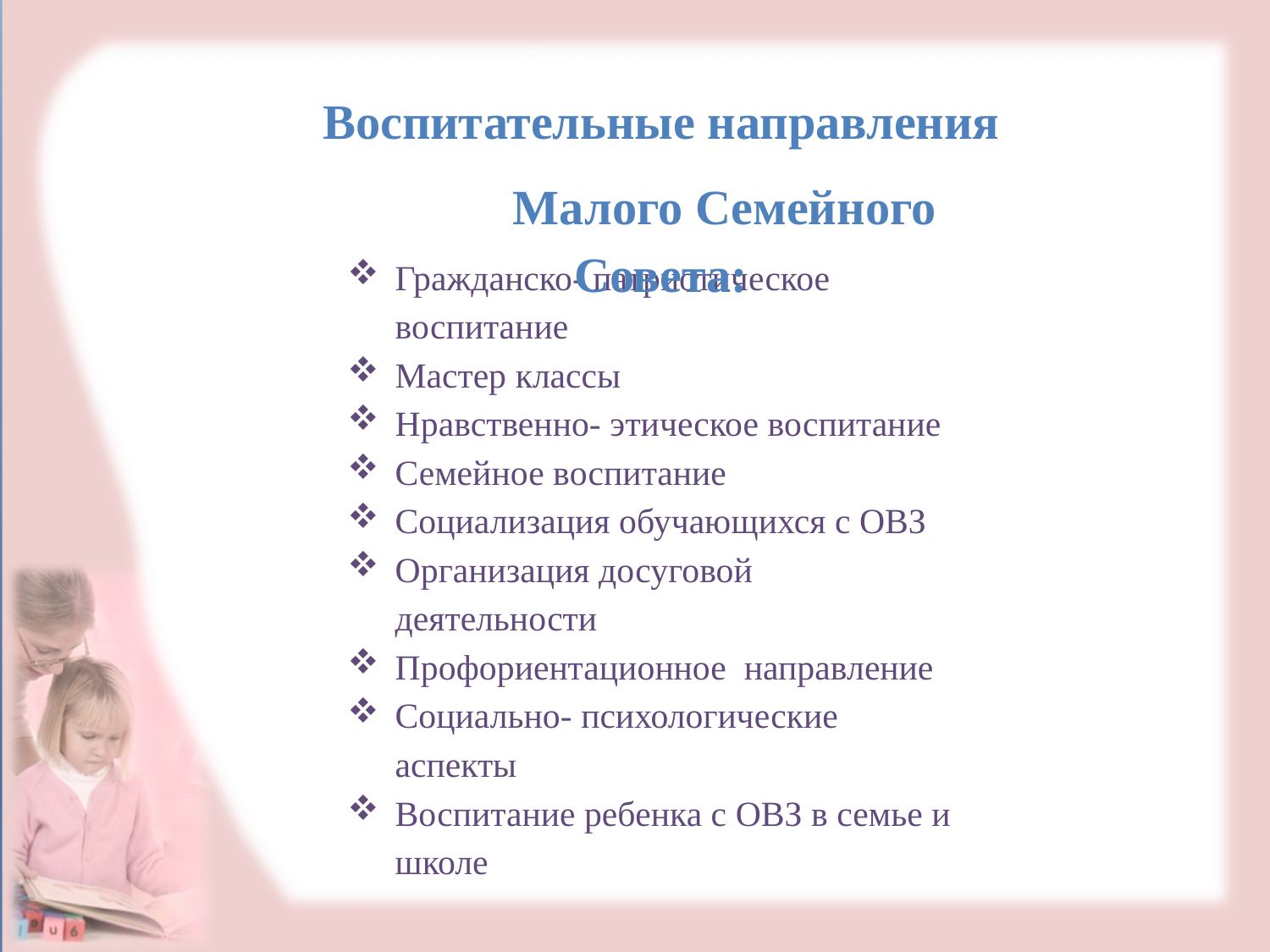

Воспитательные направления
 	Малого Семейного Совета:

Гражданско- патриотическое воспитание
Мастер классы
Нравственно- этическое воспитание
Семейное воспитание
Социализация обучающихся с ОВЗ
Организация досуговой деятельности
Профориентационное  направление
Социально- психологические аспекты
Воспитание ребенка с ОВЗ в семье и школе